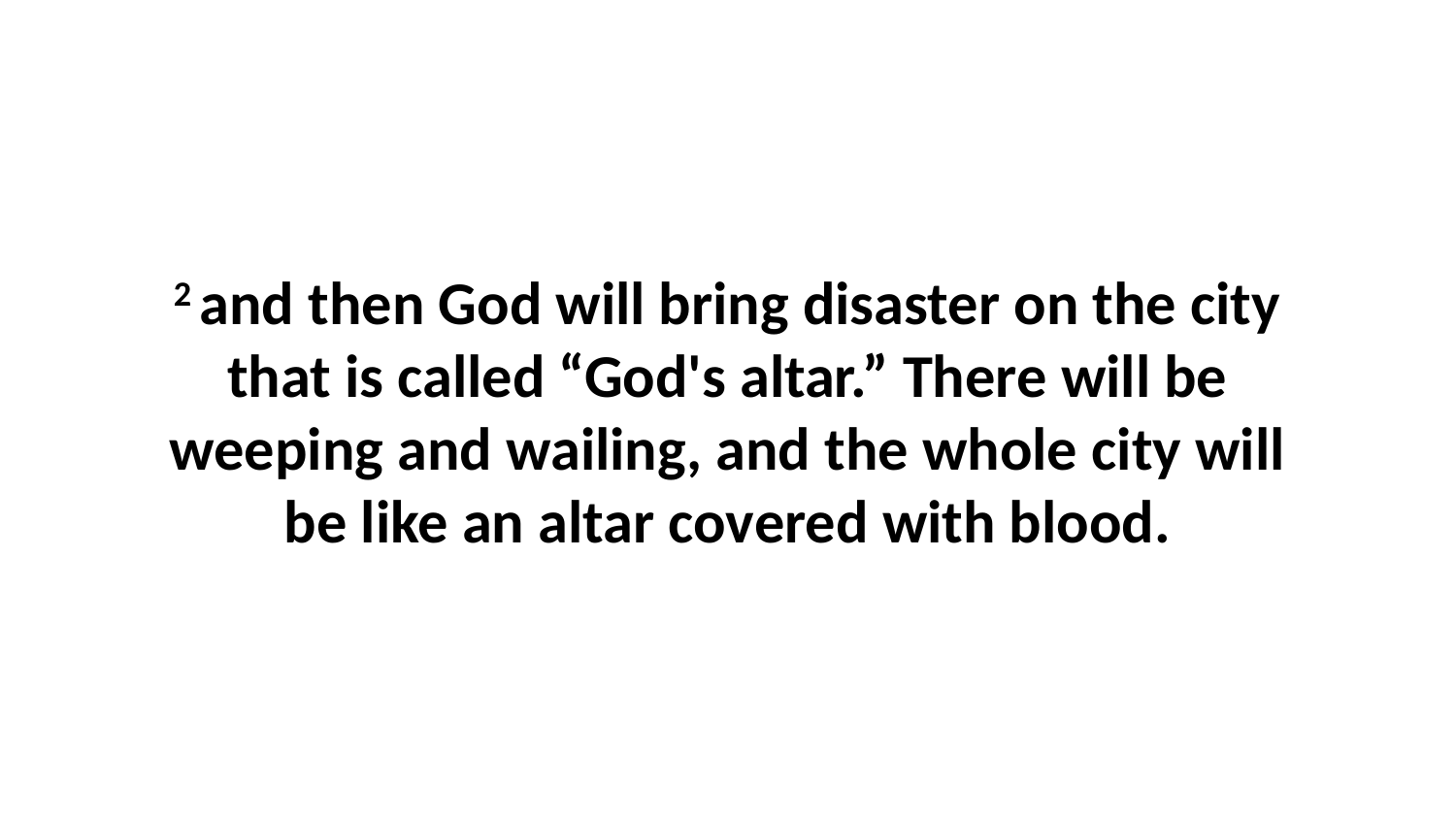

2 and then God will bring disaster on the city that is called “God's altar.” There will be weeping and wailing, and the whole city will be like an altar covered with blood.